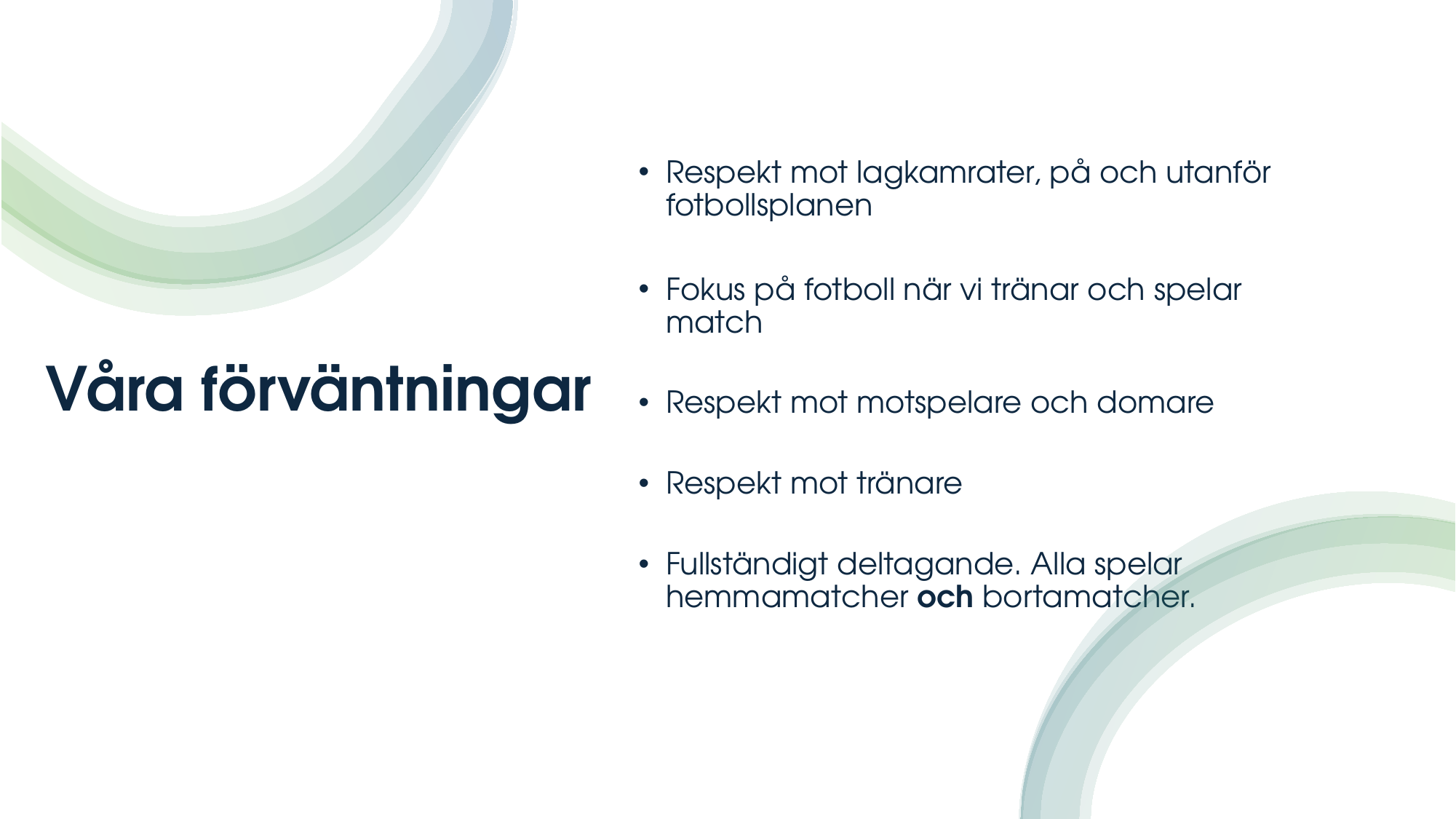

# Våra förväntningar
Respekt mot lagkamrater, på och utanför fotbollsplanen
Fokus på fotboll när vi tränar och spelar match
Respekt mot motspelare och domare
Respekt mot tränare
Fullständigt deltagande. Alla spelar hemmamatcher och bortamatcher.